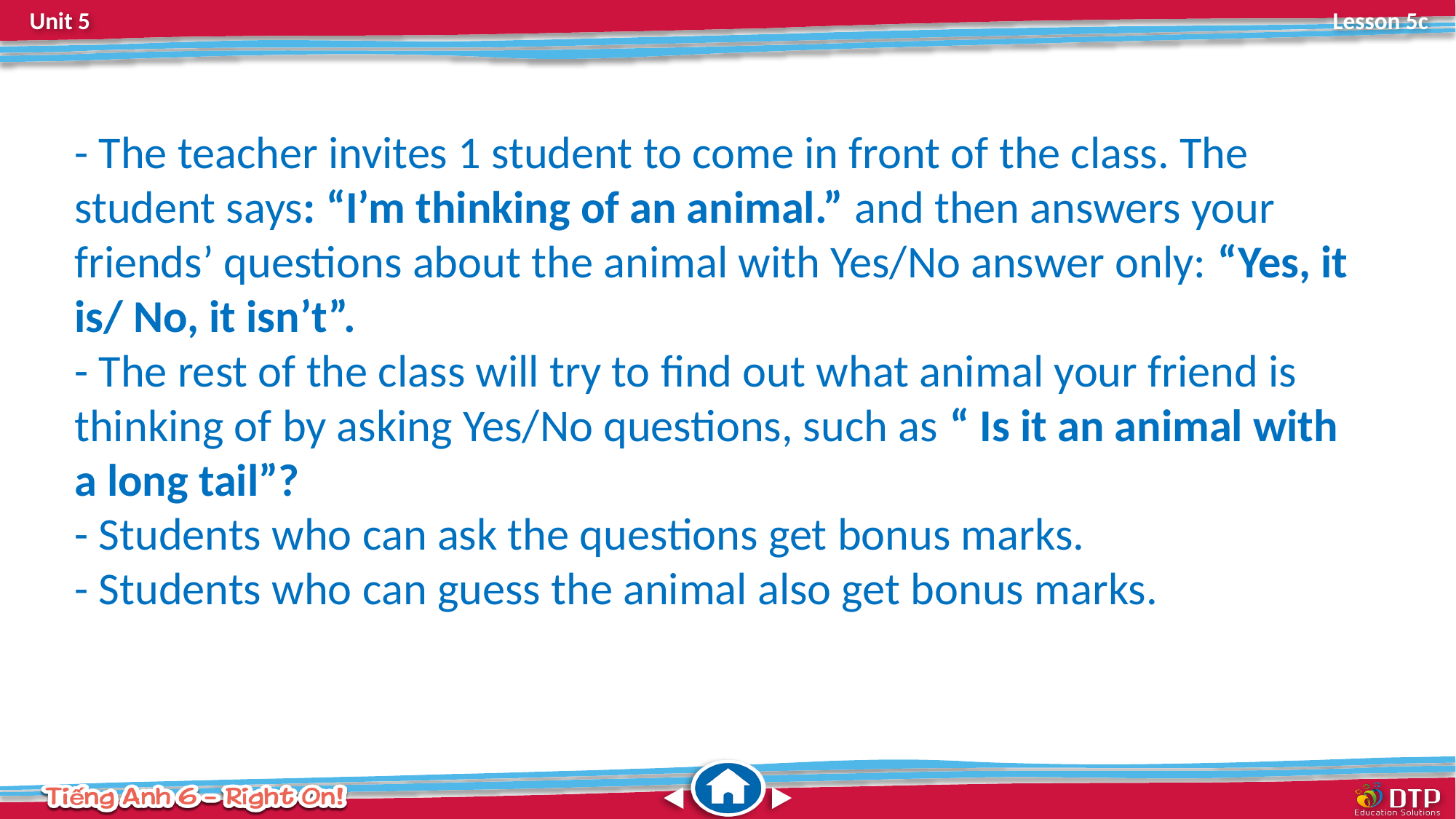

- The teacher invites 1 student to come in front of the class. The student says: “I’m thinking of an animal.” and then answers your friends’ questions about the animal with Yes/No answer only: “Yes, it is/ No, it isn’t”.
- The rest of the class will try to find out what animal your friend is thinking of by asking Yes/No questions, such as “ Is it an animal with a long tail”?
- Students who can ask the questions get bonus marks.
- Students who can guess the animal also get bonus marks.